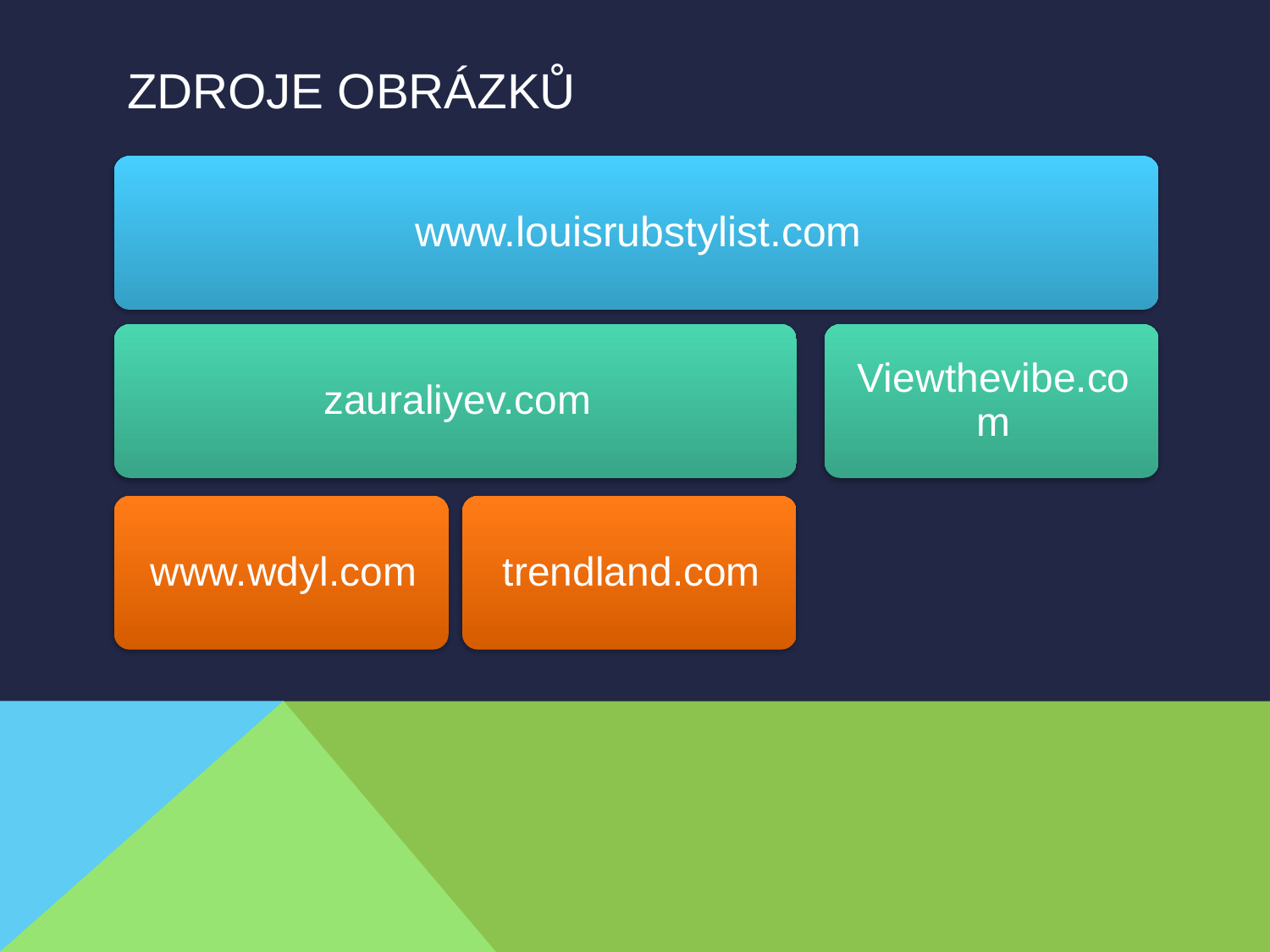

# Zdroje obrázků
www.louisrubstylist.com
zauraliyev.com
www.wdyl.com
trendland.com
Viewthevibe.com